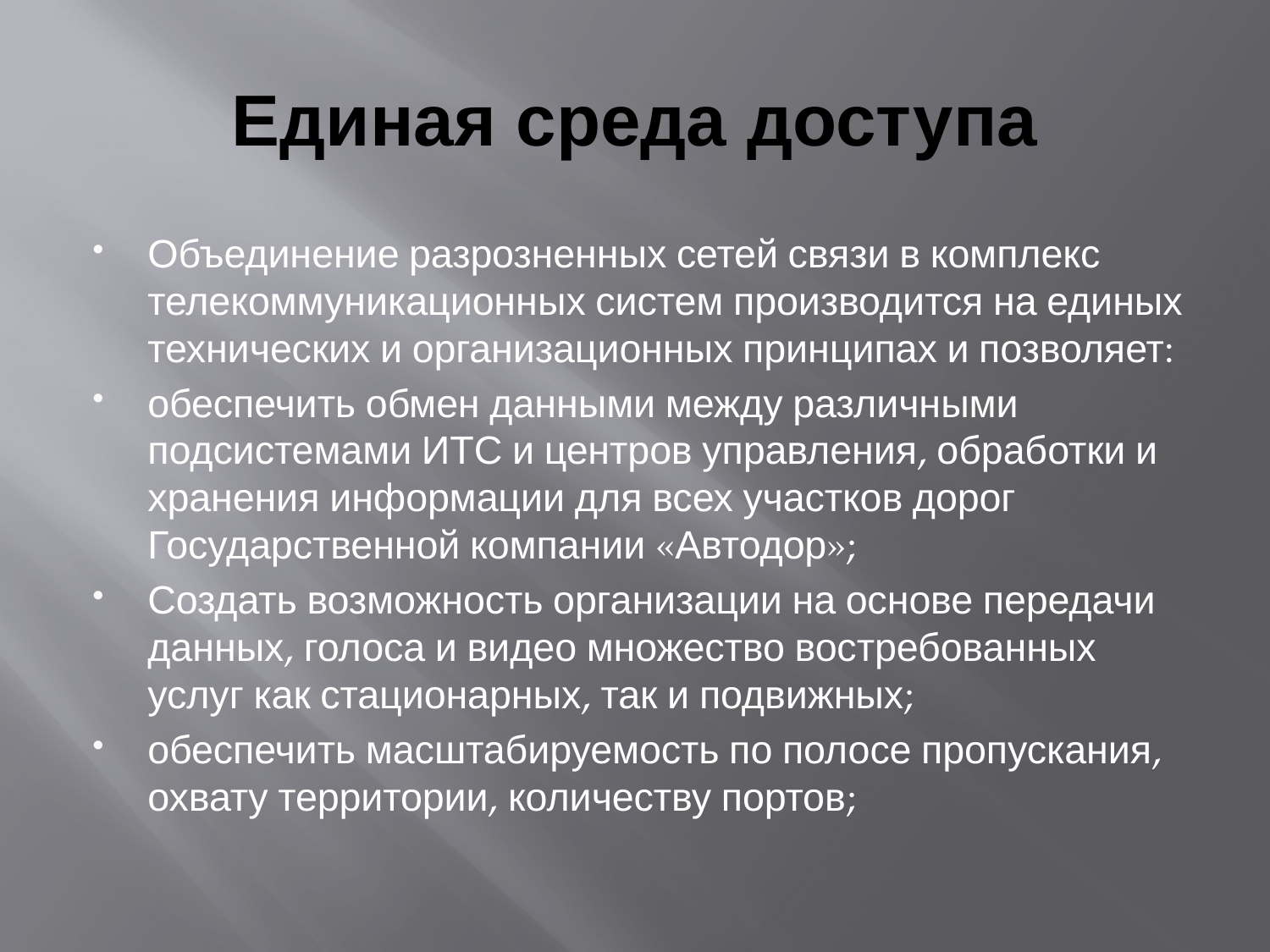

# Единая среда доступа
Объединение разрозненных сетей связи в комплекс телекоммуникационных систем производится на единых технических и организационных принципах и позволяет:
обеспечить обмен данными между различными подсистемами ИТС и центров управления, обработки и хранения информации для всех участков дорог Государственной компании «Автодор»;
Создать возможность организации на основе передачи данных, голоса и видео множество востребованных услуг как стационарных, так и подвижных;
обеспечить масштабируемость по полосе пропускания, охвату территории, количеству портов;